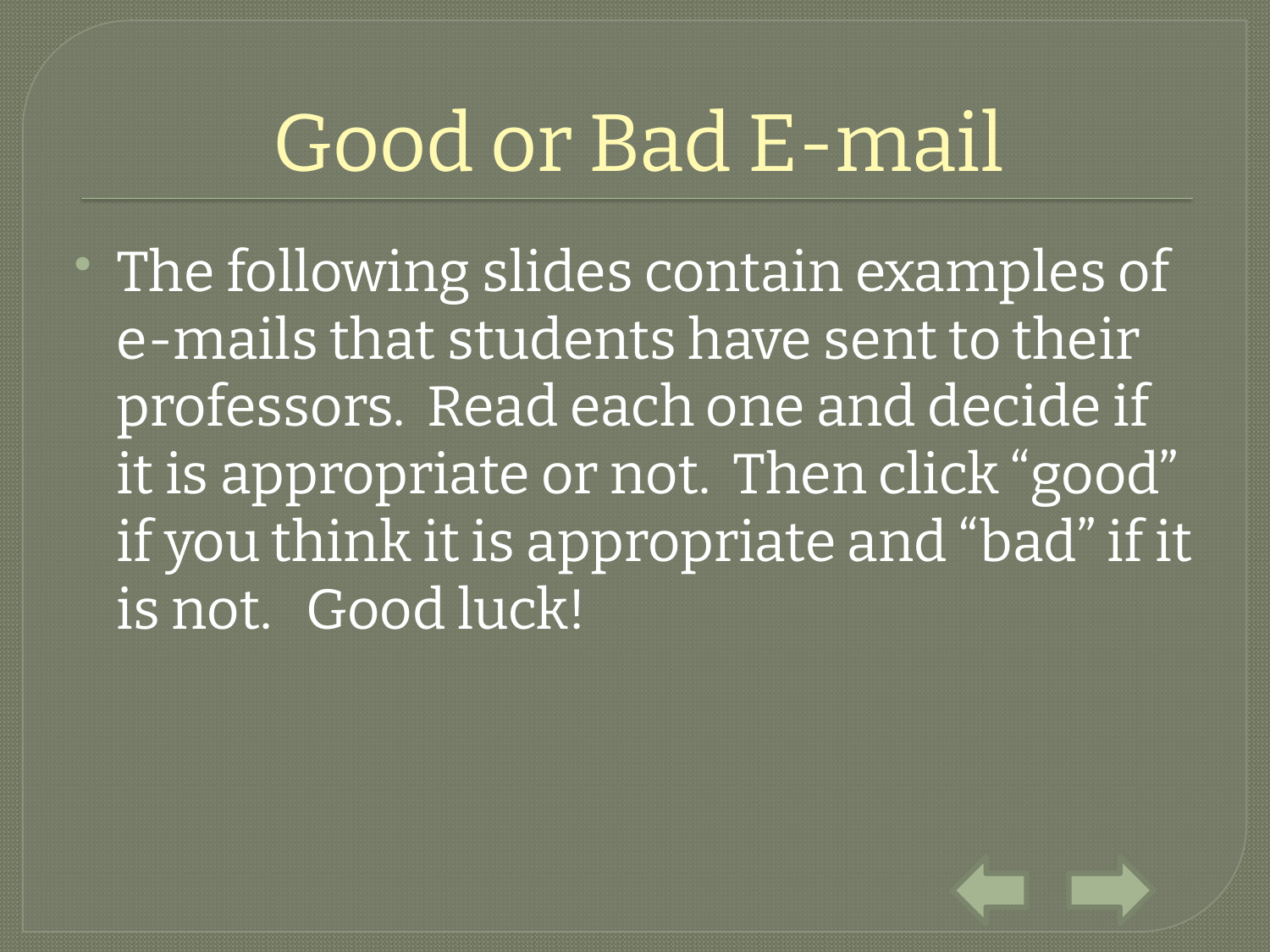

# Good or Bad E-mail
The following slides contain examples of e-mails that students have sent to their professors.  Read each one and decide if it is appropriate or not.  Then click “good” if you think it is appropriate and “bad” if it is not.   Good luck!